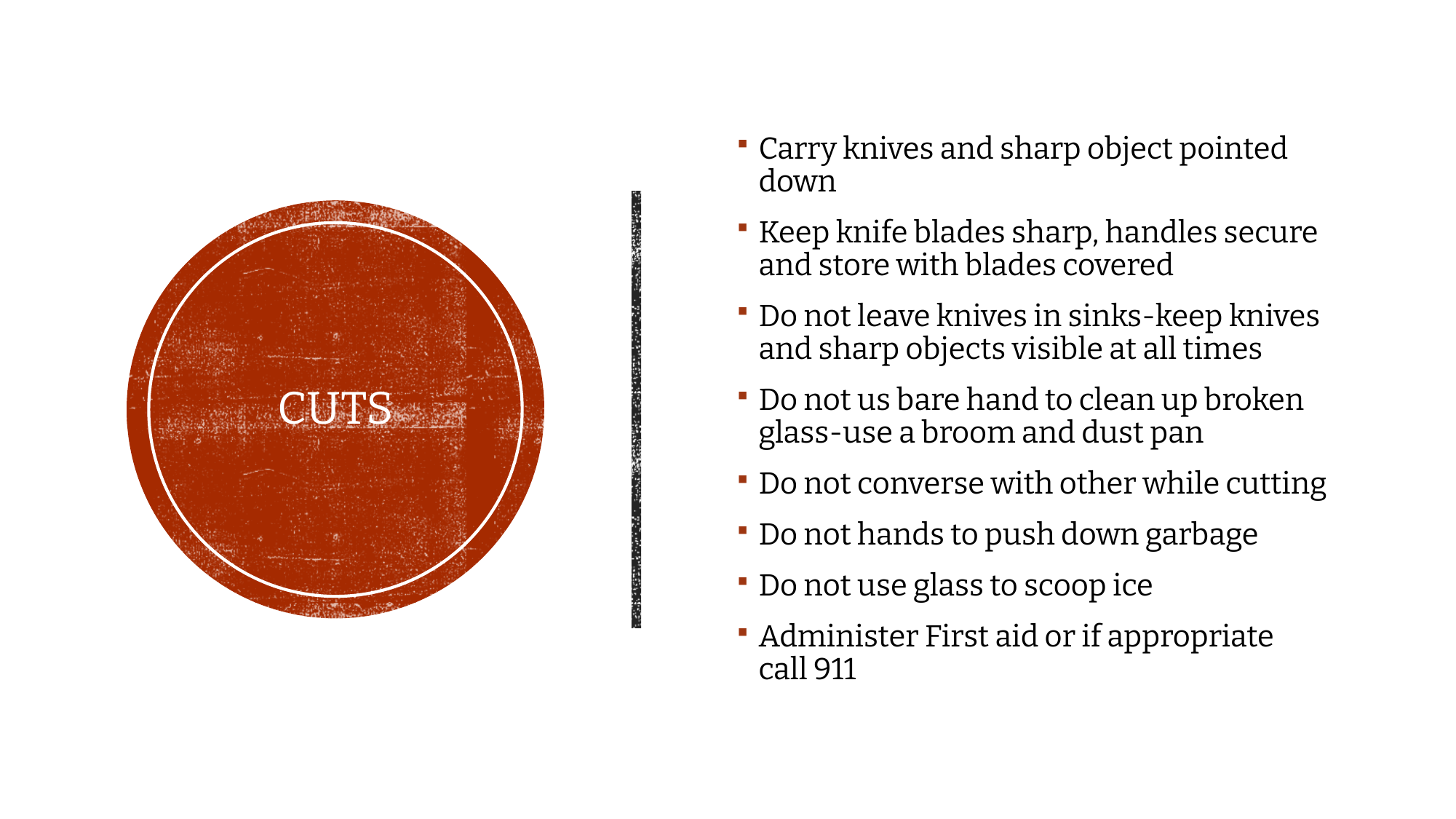

Carry knives and sharp object pointed down
Keep knife blades sharp, handles secure and store with blades covered
Do not leave knives in sinks-keep knives and sharp objects visible at all times
Do not us bare hand to clean up broken glass-use a broom and dust pan
Do not converse with other while cutting
Do not hands to push down garbage
Do not use glass to scoop ice
Administer First aid or if appropriate call 911

# Cuts